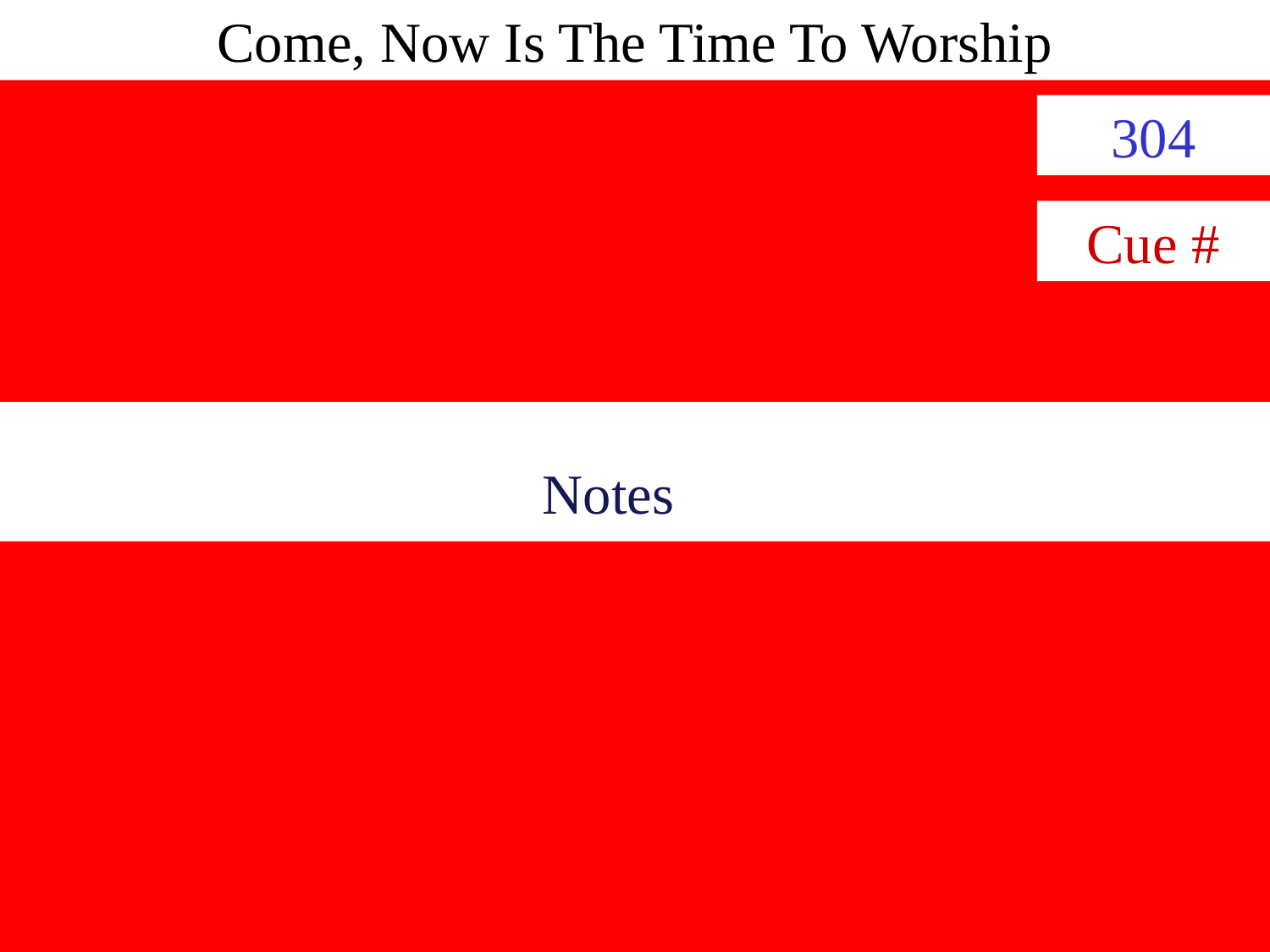

Come, Now Is The Time To Worship
304
Cue #
Notes